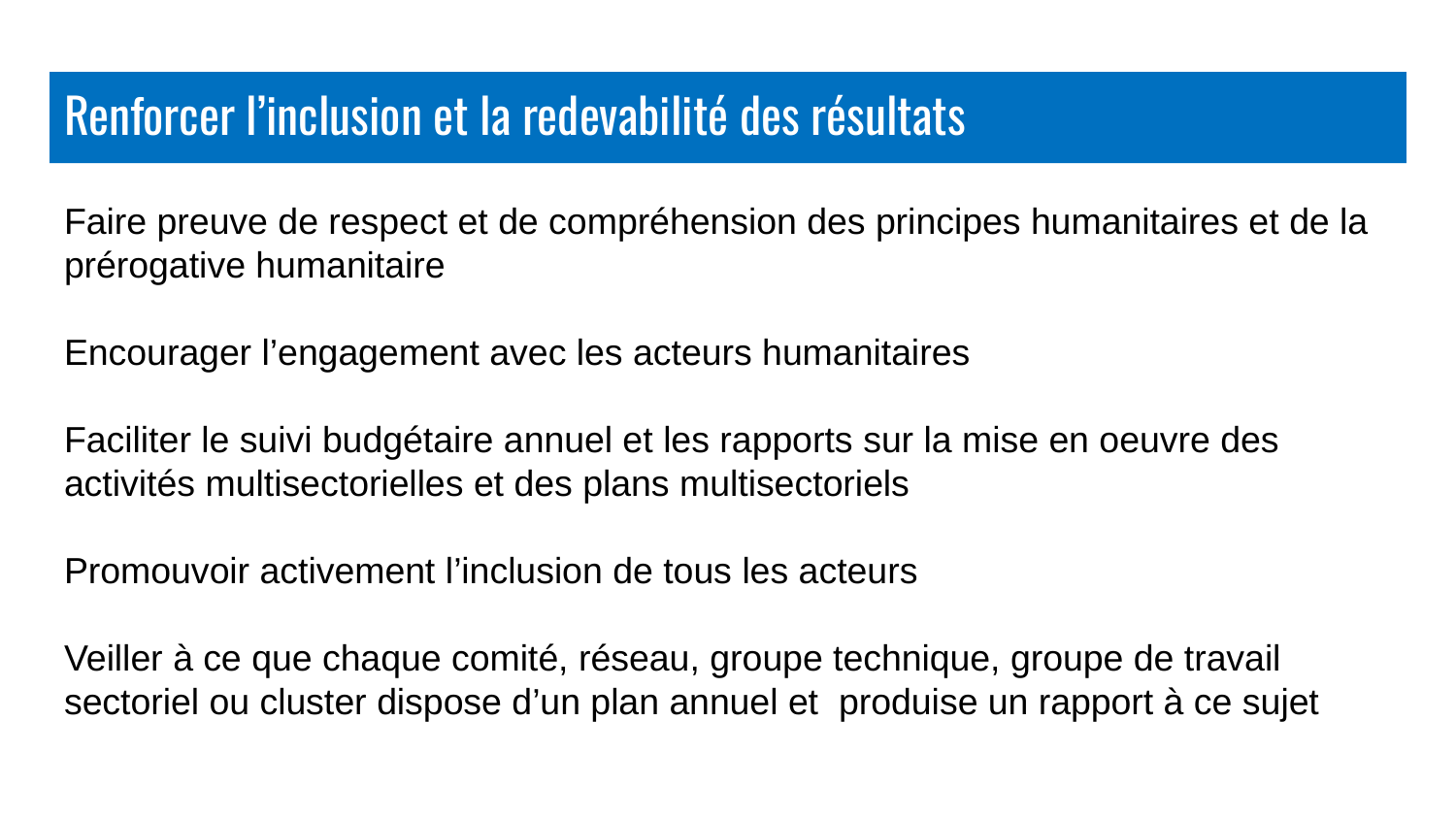

# Renforcer l’inclusion et la redevabilité des résultats
Faire preuve de respect et de compréhension des principes humanitaires et de la prérogative humanitaire

Encourager l’engagement avec les acteurs humanitaires

Faciliter le suivi budgétaire annuel et les rapports sur la mise en oeuvre des activités multisectorielles et des plans multisectoriels

Promouvoir activement l’inclusion de tous les acteurs

Veiller à ce que chaque comité, réseau, groupe technique, groupe de travail sectoriel ou cluster dispose d’un plan annuel et  produise un rapport à ce sujet